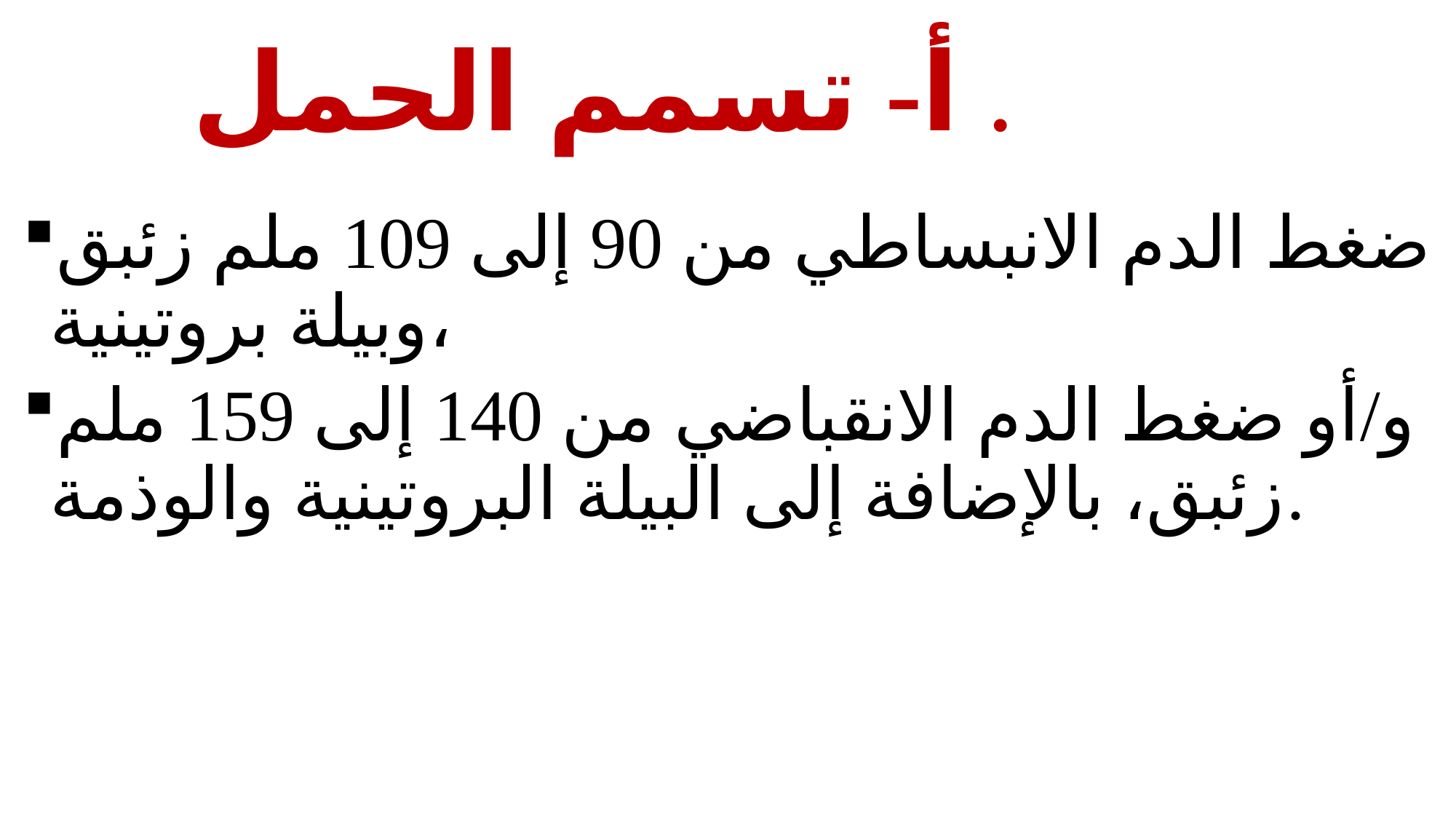

# أ- تسمم الحمل .
ضغط الدم الانبساطي من 90 إلى 109 ملم زئبق وبيلة بروتينية،
و/أو ضغط الدم الانقباضي من 140 إلى 159 ملم زئبق، بالإضافة إلى البيلة البروتينية والوذمة.